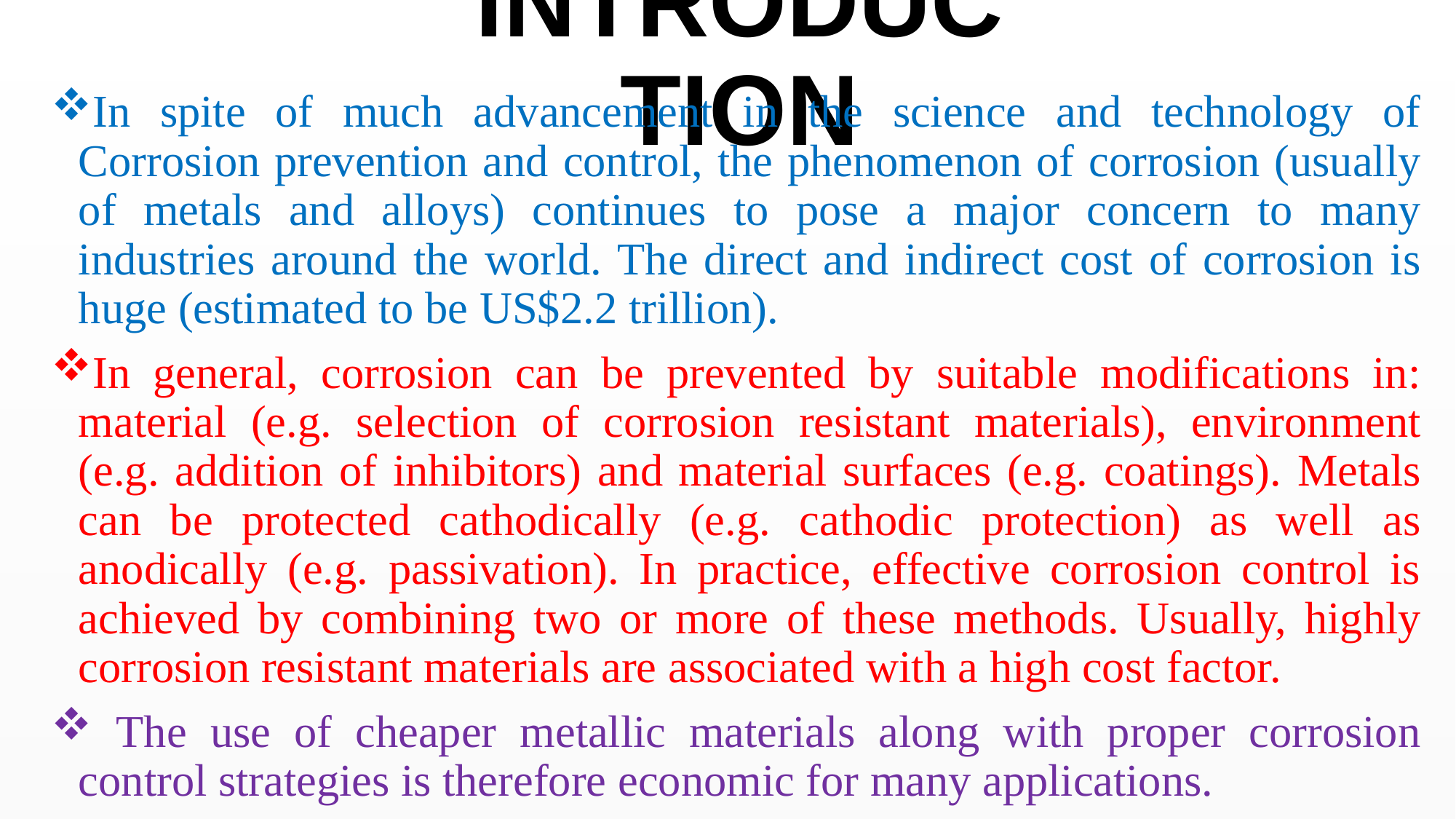

# INTRODUCTION
In spite of much advancement in the science and technology of Corrosion prevention and control, the phenomenon of corrosion (usually of metals and alloys) continues to pose a major concern to many industries around the world. The direct and indirect cost of corrosion is huge (estimated to be US$2.2 trillion).
In general, corrosion can be prevented by suitable modifications in: material (e.g. selection of corrosion resistant materials), environment (e.g. addition of inhibitors) and material surfaces (e.g. coatings). Metals can be protected cathodically (e.g. cathodic protection) as well as anodically (e.g. passivation). In practice, effective corrosion control is achieved by combining two or more of these methods. Usually, highly corrosion resistant materials are associated with a high cost factor.
 The use of cheaper metallic materials along with proper corrosion control strategies is therefore economic for many applications.